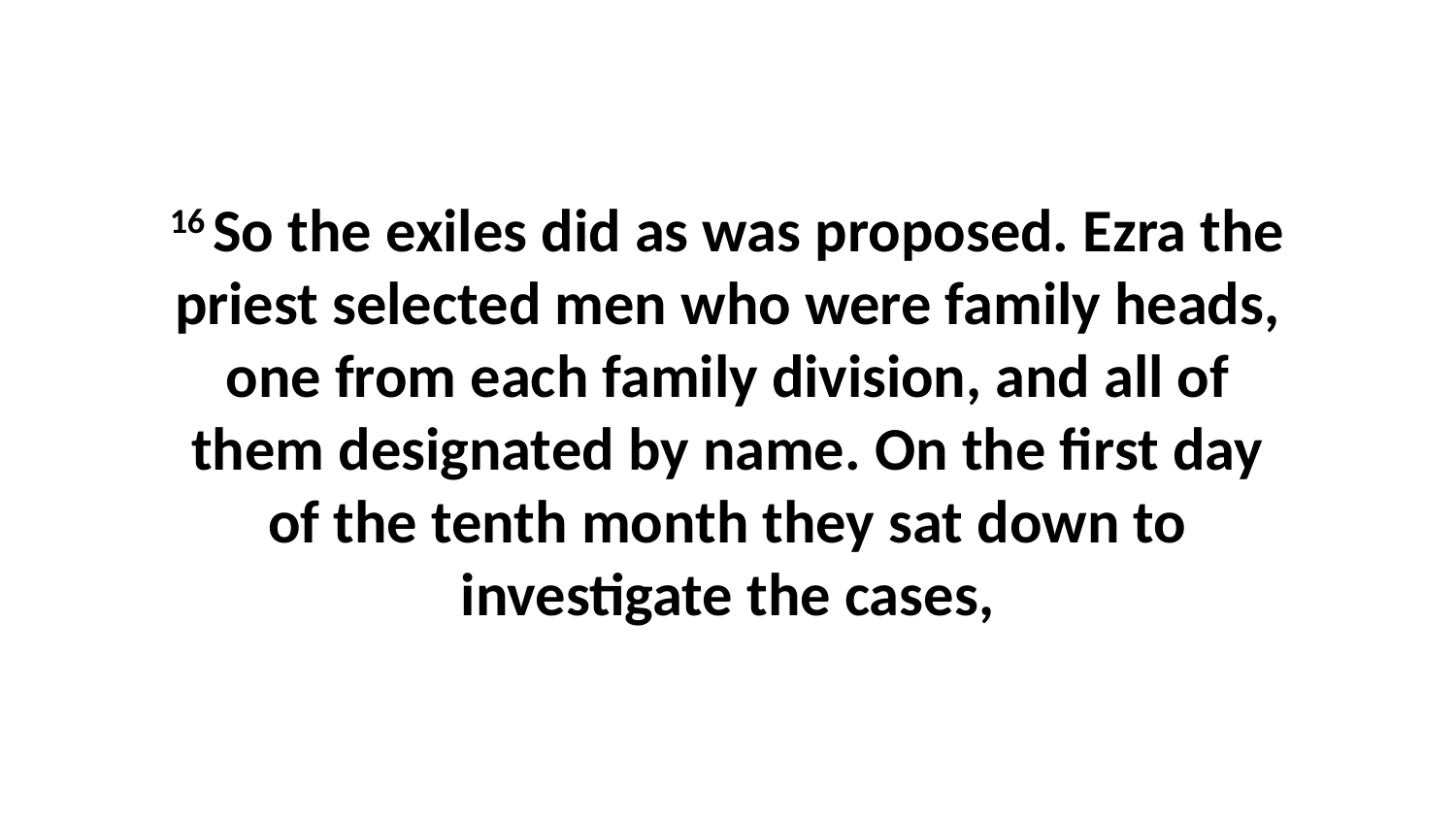

16 So the exiles did as was proposed. Ezra the priest selected men who were family heads, one from each family division, and all of them designated by name. On the first day of the tenth month they sat down to investigate the cases,